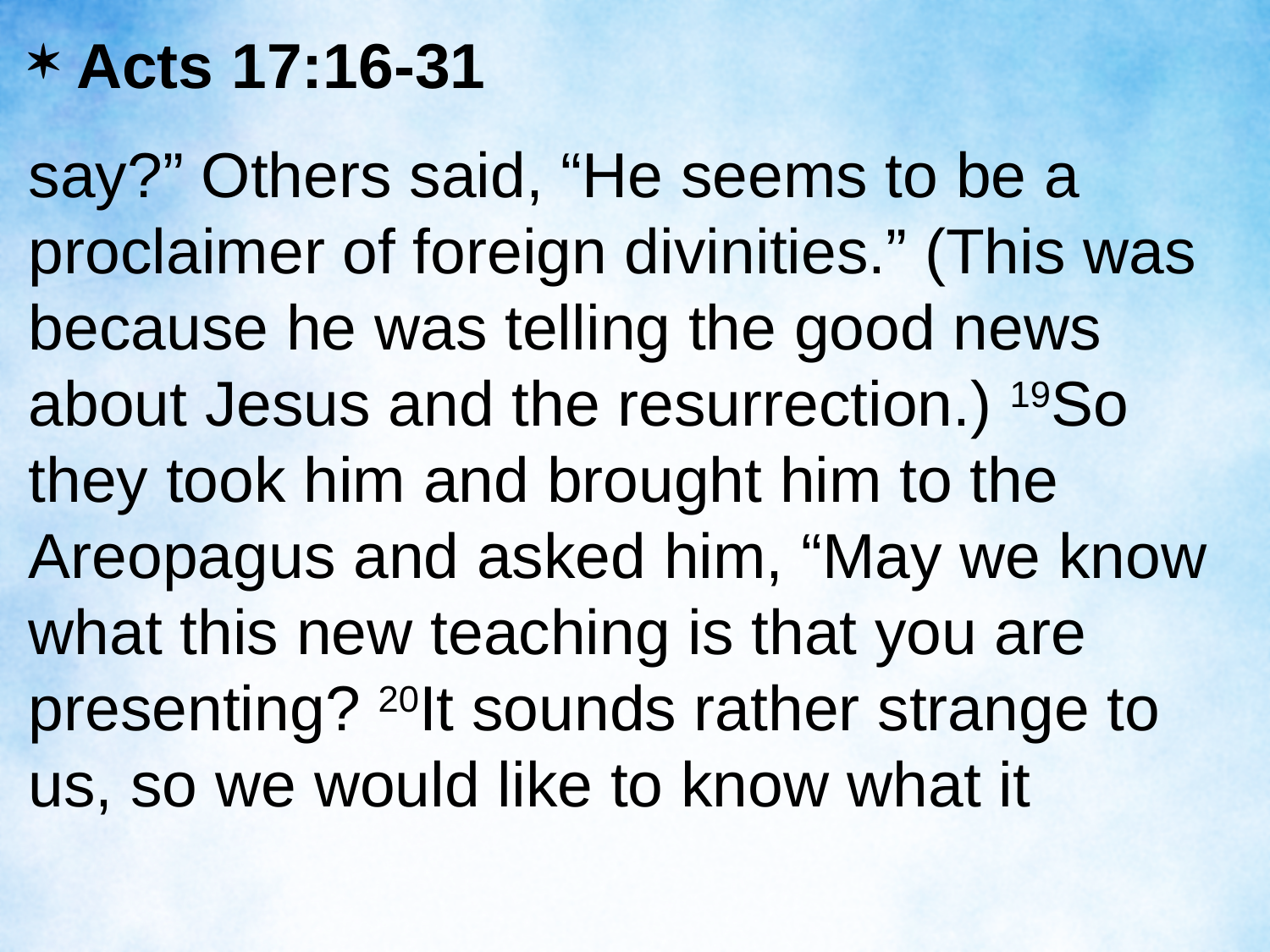

Acts 17:16-31
say?” Others said, “He seems to be a proclaimer of foreign divinities.” (This was because he was telling the good news about Jesus and the resurrection.) 19So they took him and brought him to the Areopagus and asked him, “May we know what this new teaching is that you are presenting? 20It sounds rather strange to us, so we would like to know what it